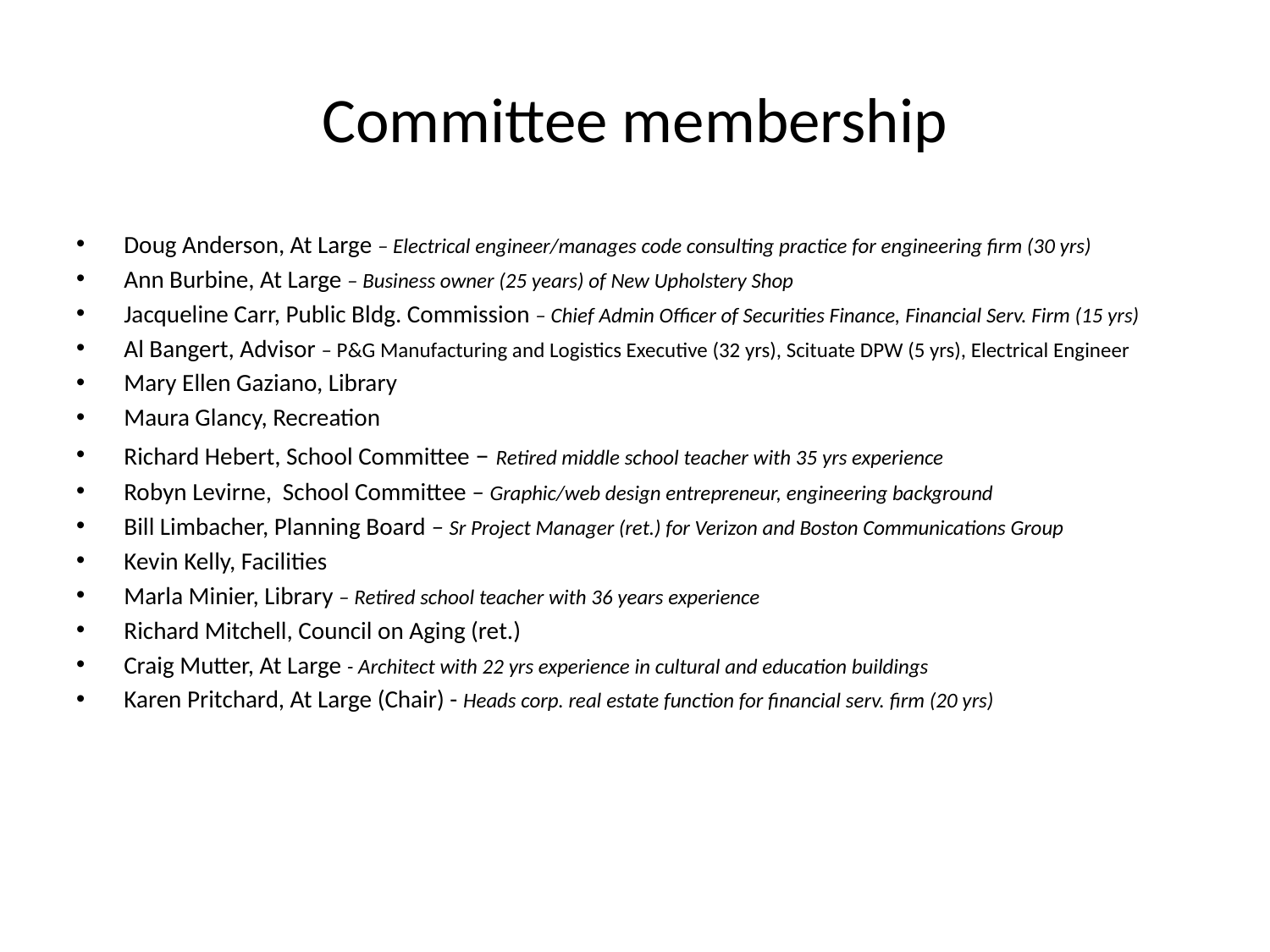

# Committee membership
Doug Anderson, At Large – Electrical engineer/manages code consulting practice for engineering firm (30 yrs)
Ann Burbine, At Large – Business owner (25 years) of New Upholstery Shop
Jacqueline Carr, Public Bldg. Commission – Chief Admin Officer of Securities Finance, Financial Serv. Firm (15 yrs)
Al Bangert, Advisor – P&G Manufacturing and Logistics Executive (32 yrs), Scituate DPW (5 yrs), Electrical Engineer
Mary Ellen Gaziano, Library
Maura Glancy, Recreation
Richard Hebert, School Committee – Retired middle school teacher with 35 yrs experience
Robyn Levirne,  School Committee – Graphic/web design entrepreneur, engineering background
Bill Limbacher, Planning Board – Sr Project Manager (ret.) for Verizon and Boston Communications Group
Kevin Kelly, Facilities
Marla Minier, Library – Retired school teacher with 36 years experience
Richard Mitchell, Council on Aging (ret.)
Craig Mutter, At Large - Architect with 22 yrs experience in cultural and education buildings
Karen Pritchard, At Large (Chair) - Heads corp. real estate function for financial serv. firm (20 yrs)